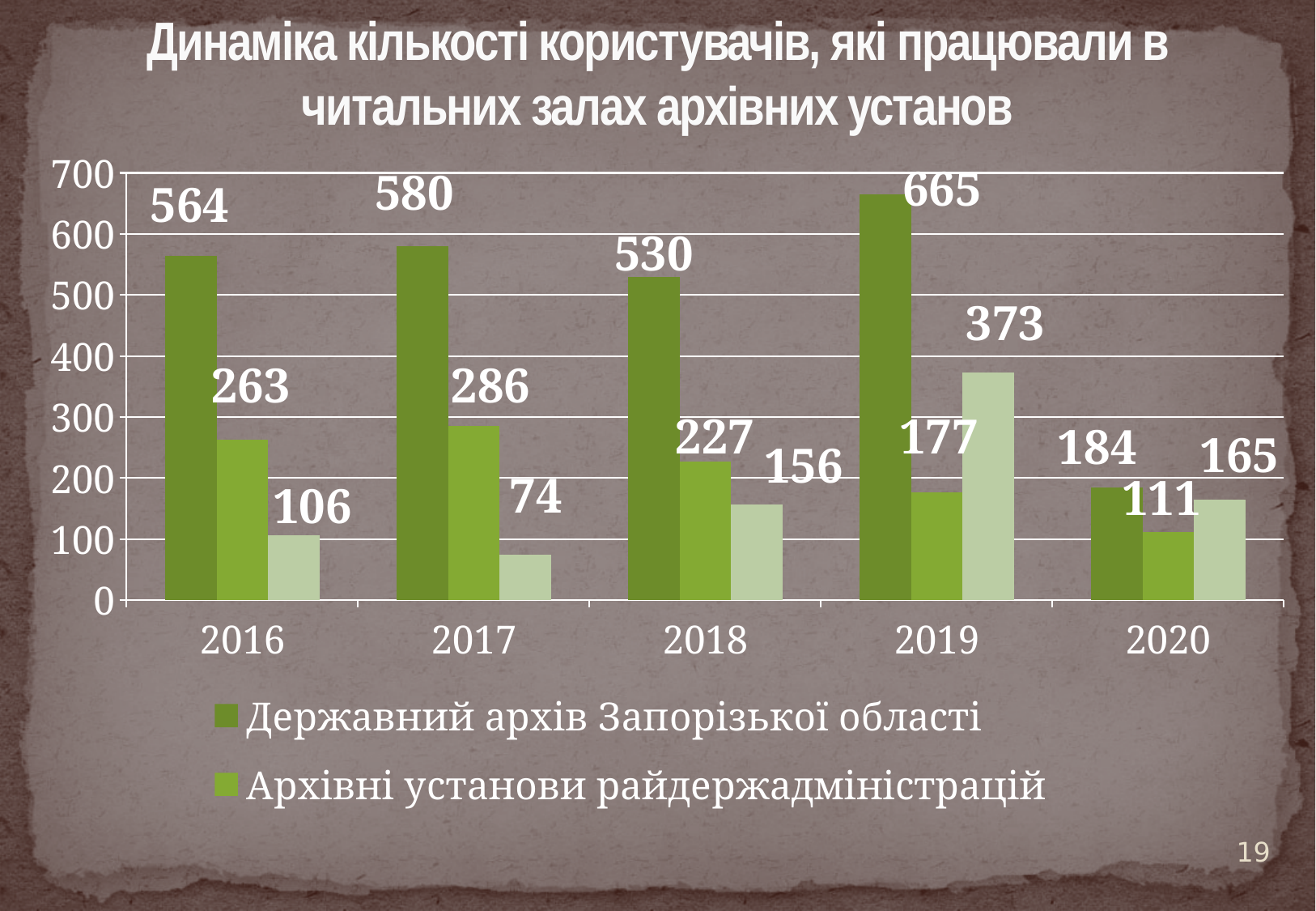

# Динаміка кількості користувачів, які працювали в читальних залах архівних установ

### Chart

| Category | Державний архів Запорізької області | Архівні установи райдержадміністрацій | Архівні установи міських рад |
|---|---|---|---|
| 2016 | 564.0 | 263.0 | 106.0 |
| 2017 | 580.0 | 286.0 | 74.0 |
| 2018 | 530.0 | 227.0 | 156.0 |
| 2019 | 665.0 | 177.0 | 373.0 |
| 2020 | 184.0 | 111.0 | 165.0 |
19